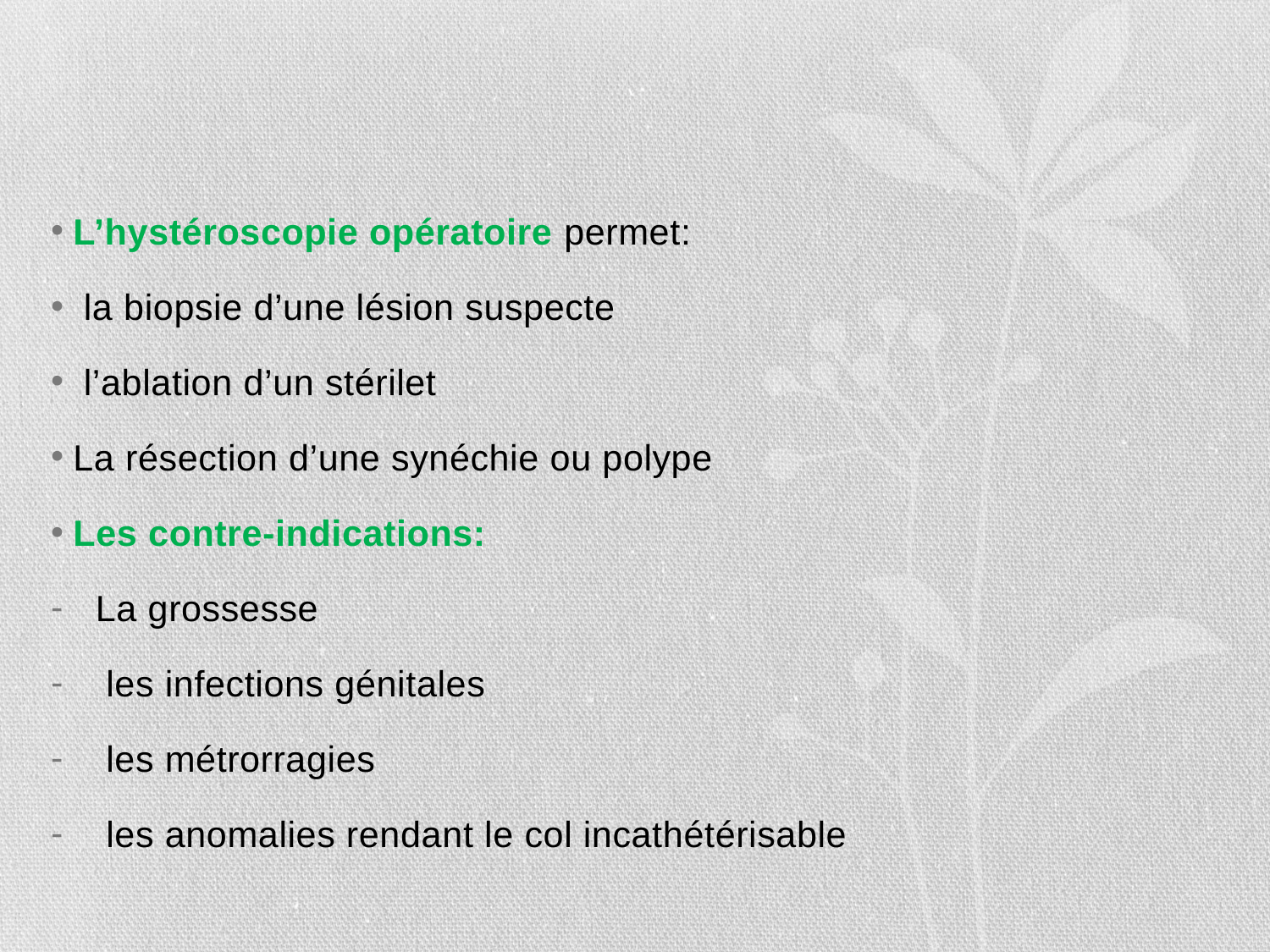

#
L’hystéroscopie opératoire permet:
 la biopsie d’une lésion suspecte
 l’ablation d’un stérilet
La résection d’une synéchie ou polype
Les contre-indications:
La grossesse
 les infections génitales
 les métrorragies
 les anomalies rendant le col incathétérisable